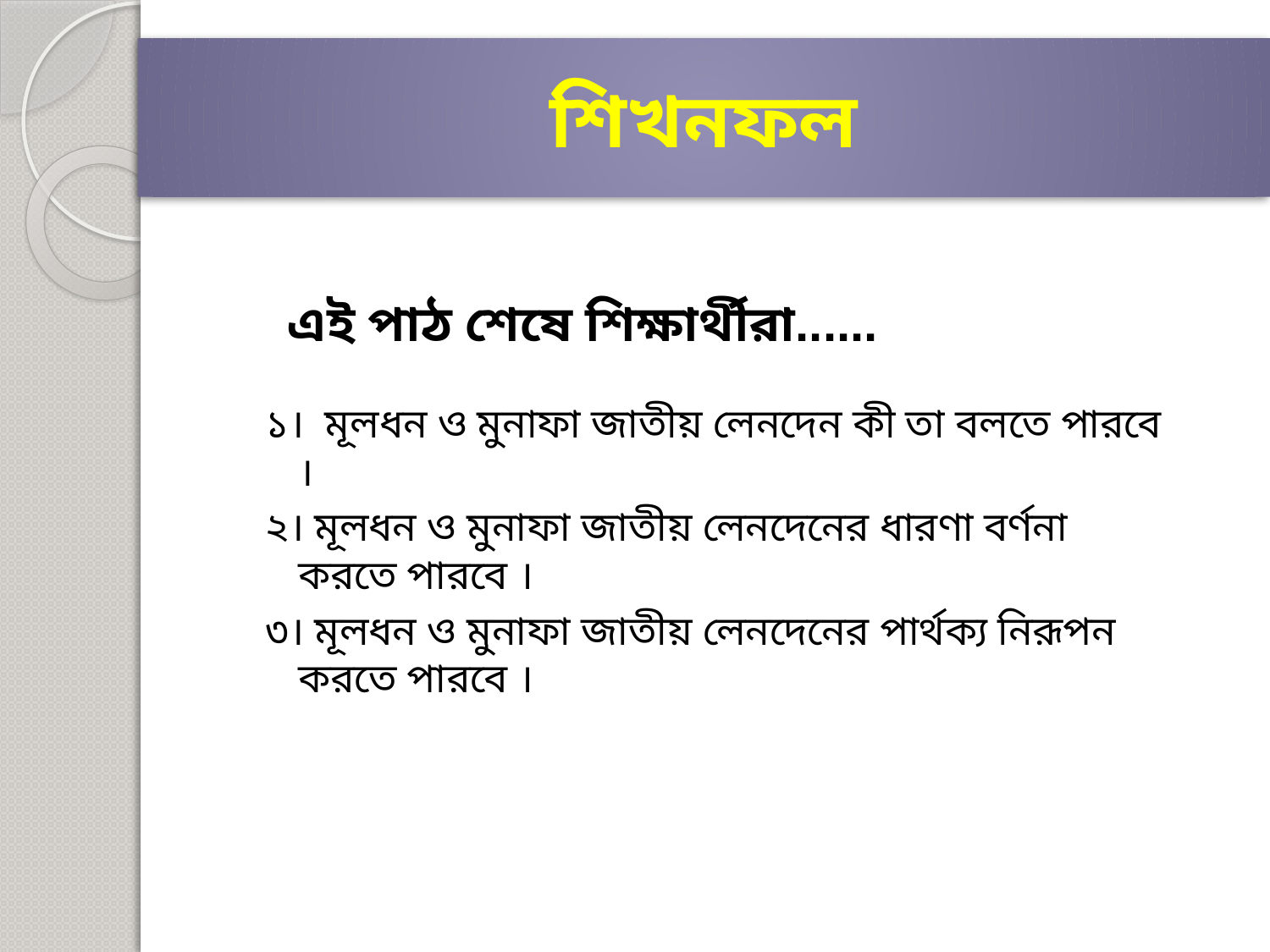

# শিখনফল
এই পাঠ শেষে শিক্ষার্থীরা......
১।  মূলধন ও মুনাফা জাতীয় লেনদেন কী তা বলতে পারবে ।
২। মূলধন ও মুনাফা জাতীয় লেনদেনের ধারণা বর্ণনা করতে পারবে ।
৩। মূলধন ও মুনাফা জাতীয় লেনদেনের পার্থক্য নিরূপন করতে পারবে ।